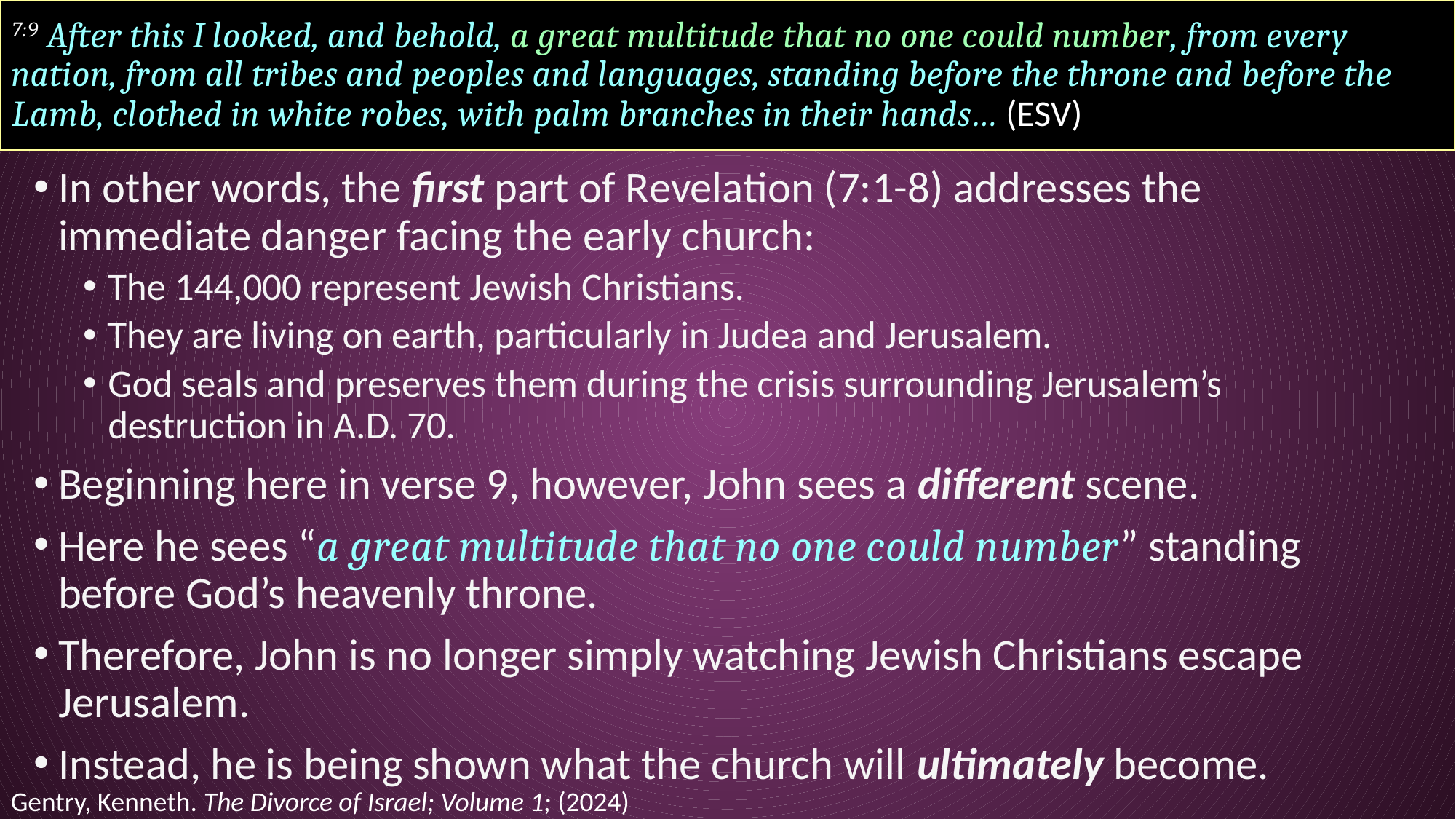

# 7:9 After this I looked, and behold, a great multitude that no one could number, from every nation, from all tribes and peoples and languages, standing before the throne and before the Lamb, clothed in white robes, with palm branches in their hands… (ESV)
In other words, the first part of Revelation (7:1-8) addresses the immediate danger facing the early church:
The 144,000 represent Jewish Christians.
They are living on earth, particularly in Judea and Jerusalem.
God seals and preserves them during the crisis surrounding Jerusalem’s destruction in A.D. 70.
Beginning here in verse 9, however, John sees a different scene.
Here he sees “a great multitude that no one could number” standing before God’s heavenly throne.
Therefore, John is no longer simply watching Jewish Christians escape Jerusalem.
Instead, he is being shown what the church will ultimately become.
Gentry, Kenneth. The Divorce of Israel; Volume 1; (2024)